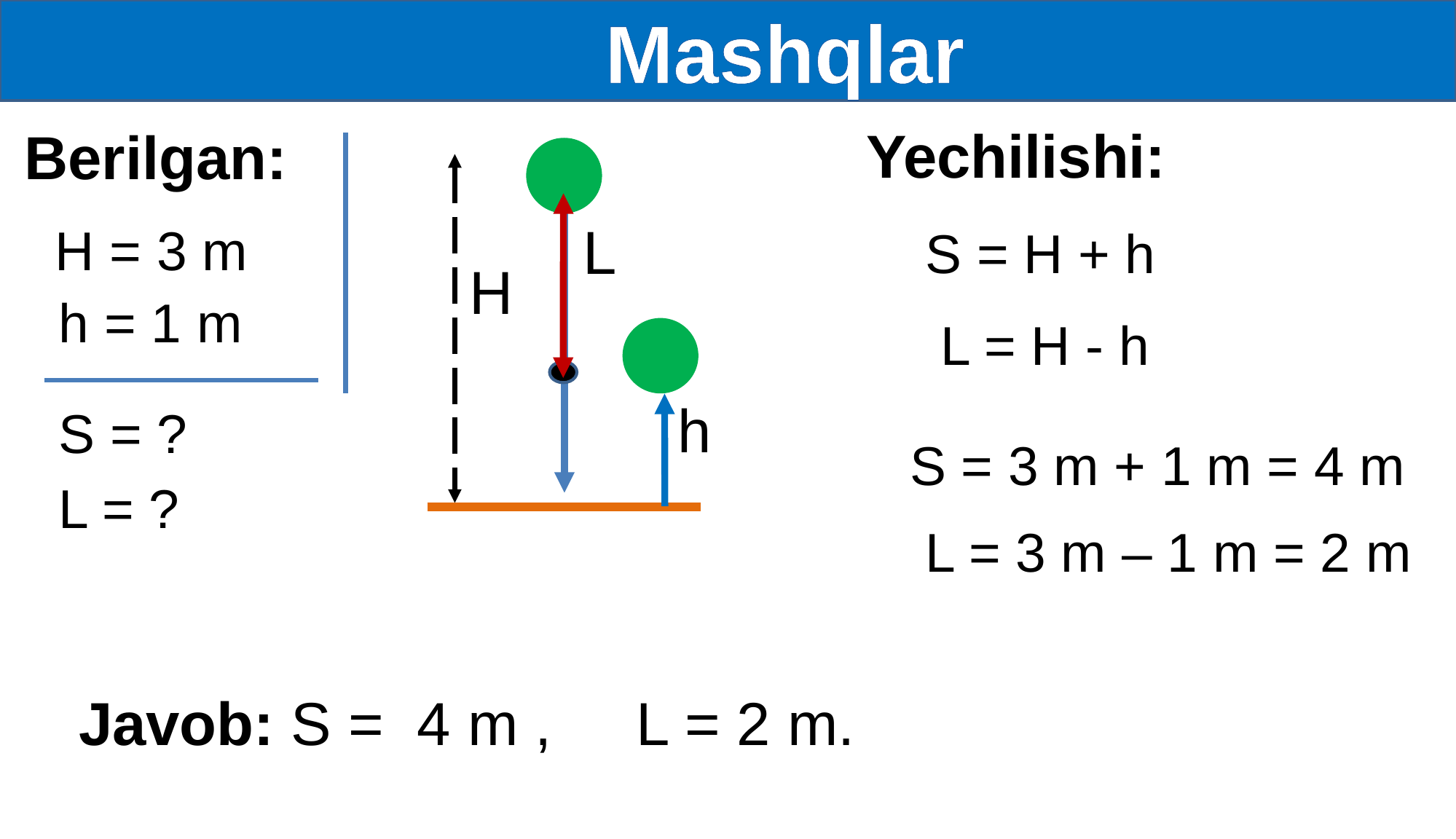

Mashqlar
Yechilishi:
Berilgan:

L
H = 3 m
S = H + h
H
h = 1 m
L = H - h

h
S = ?
S = 3 m + 1 m = 4 m
L = ?
L = 3 m – 1 m = 2 m
Javob: S =  4 m ,     L = 2 m.